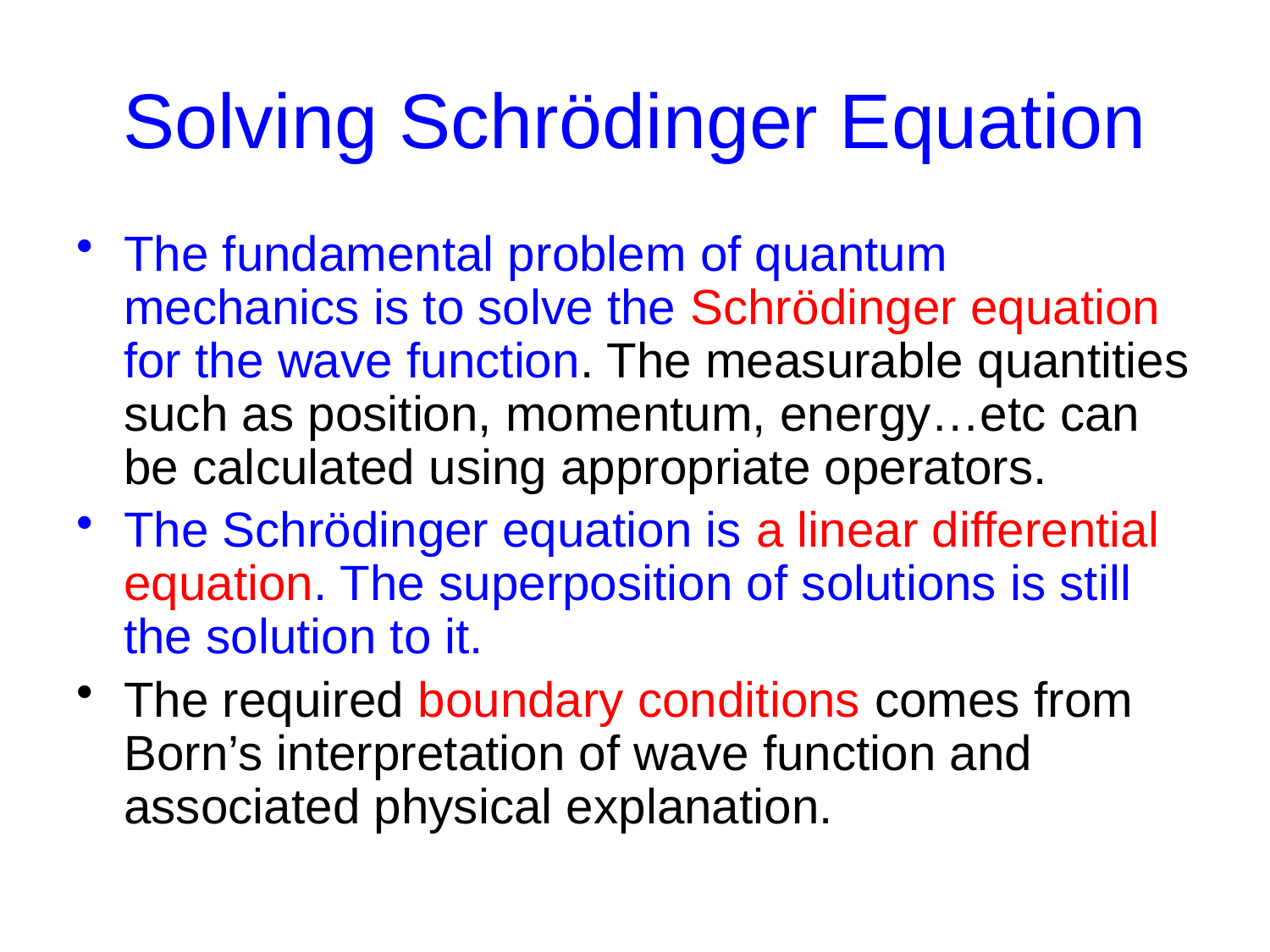

# Solving Schrödinger Equation
The fundamental problem of quantum mechanics is to solve the Schrödinger equation for the wave function. The measurable quantities such as position, momentum, energy…etc can be calculated using appropriate operators.
The Schrödinger equation is a linear differential equation. The superposition of solutions is still the solution to it.
The required boundary conditions comes from Born’s interpretation of wave function and associated physical explanation.